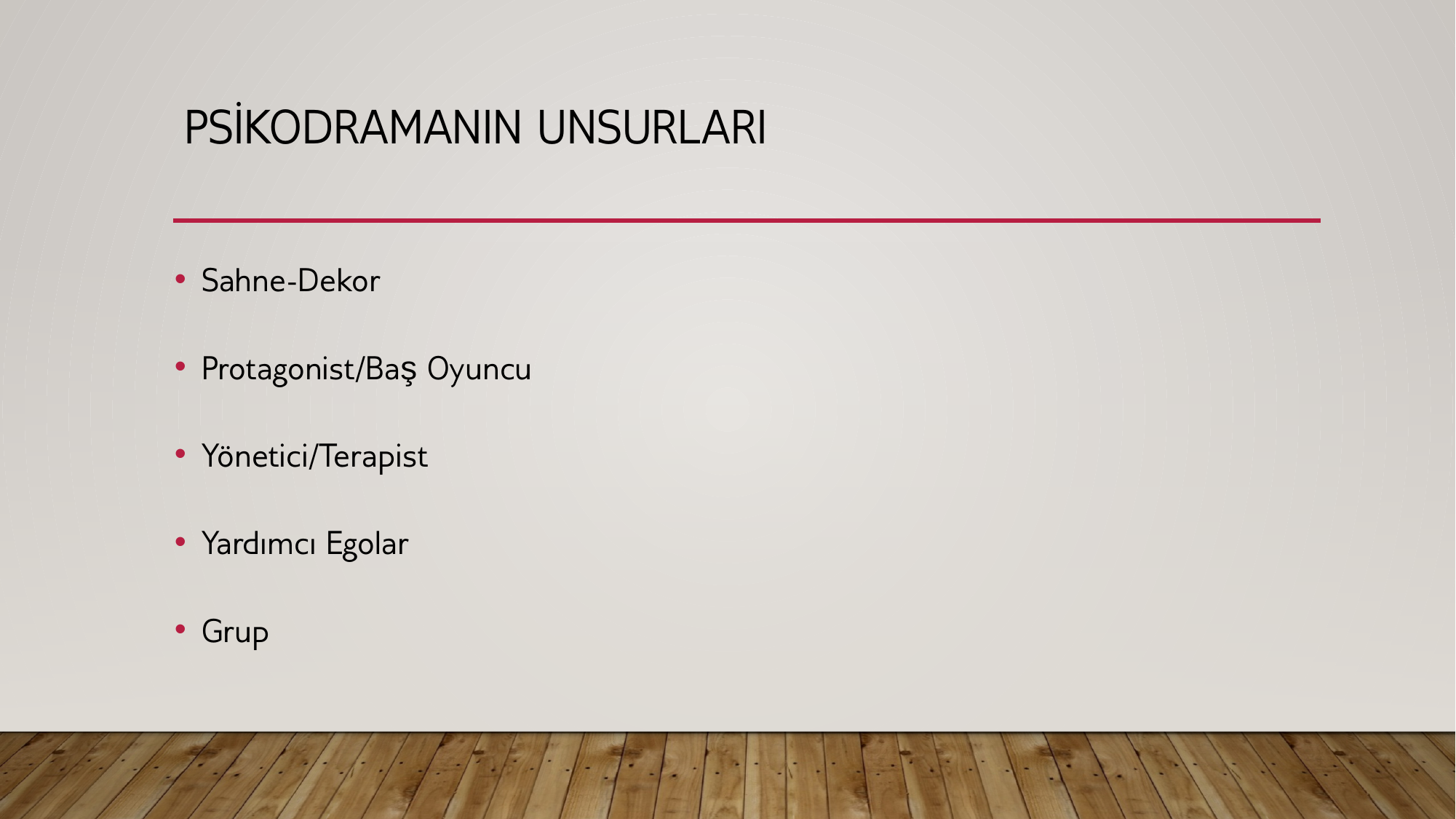

# Psikodramanın unsurları
Sahne-Dekor
Protagonist/Baş Oyuncu
Yönetici/Terapist
Yardımcı Egolar
Grup